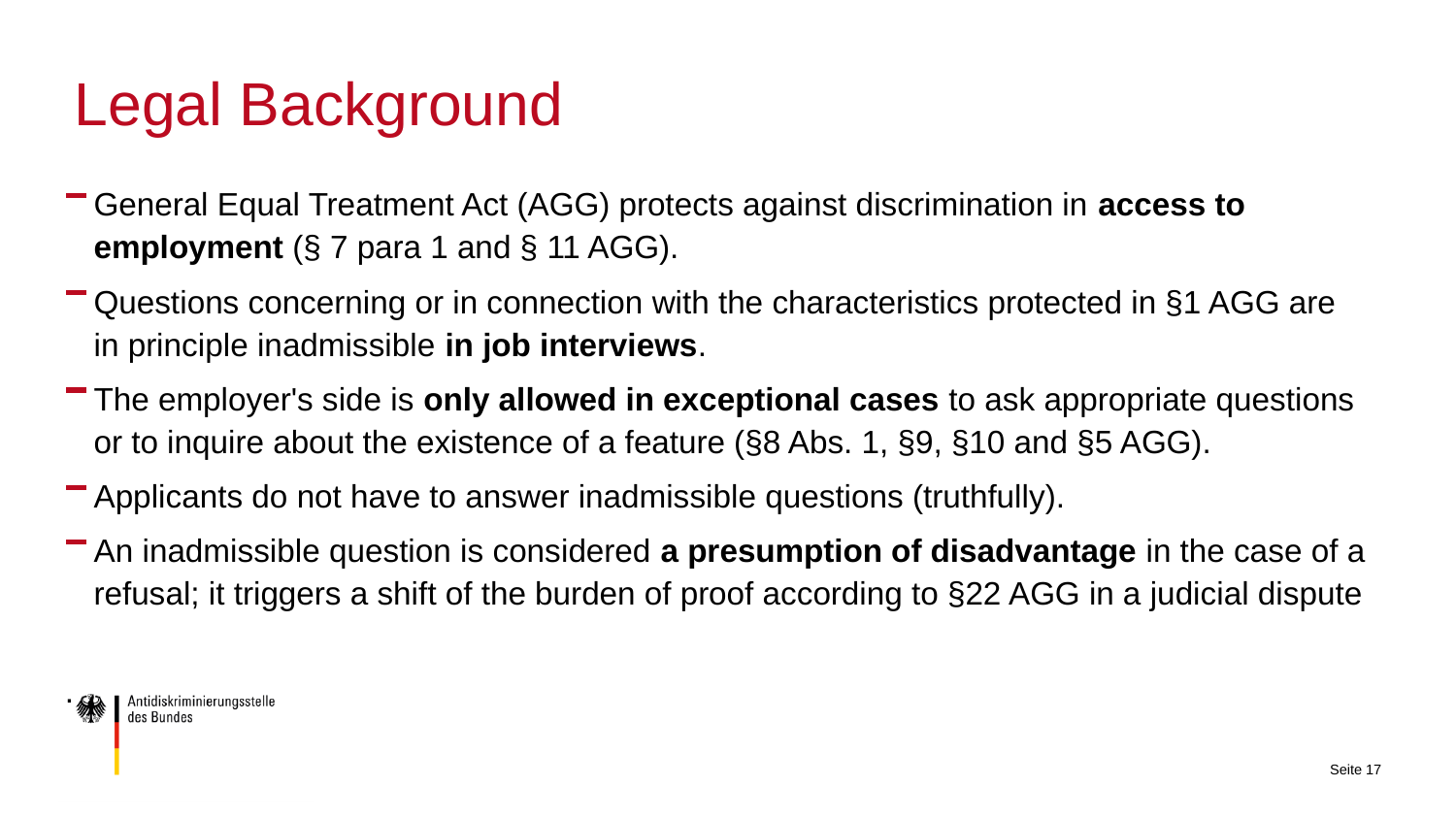

# Legal Background
General Equal Treatment Act (AGG) protects against discrimination in access to employment (§ 7 para 1 and § 11 AGG).
Questions concerning or in connection with the characteristics protected in §1 AGG are in principle inadmissible in job interviews.
The employer's side is only allowed in exceptional cases to ask appropriate questions or to inquire about the existence of a feature (§8 Abs. 1, §9, §10 and §5 AGG).
Applicants do not have to answer inadmissible questions (truthfully).
An inadmissible question is considered a presumption of disadvantage in the case of a refusal; it triggers a shift of the burden of proof according to §22 AGG in a judicial dispute
.
Seite 17